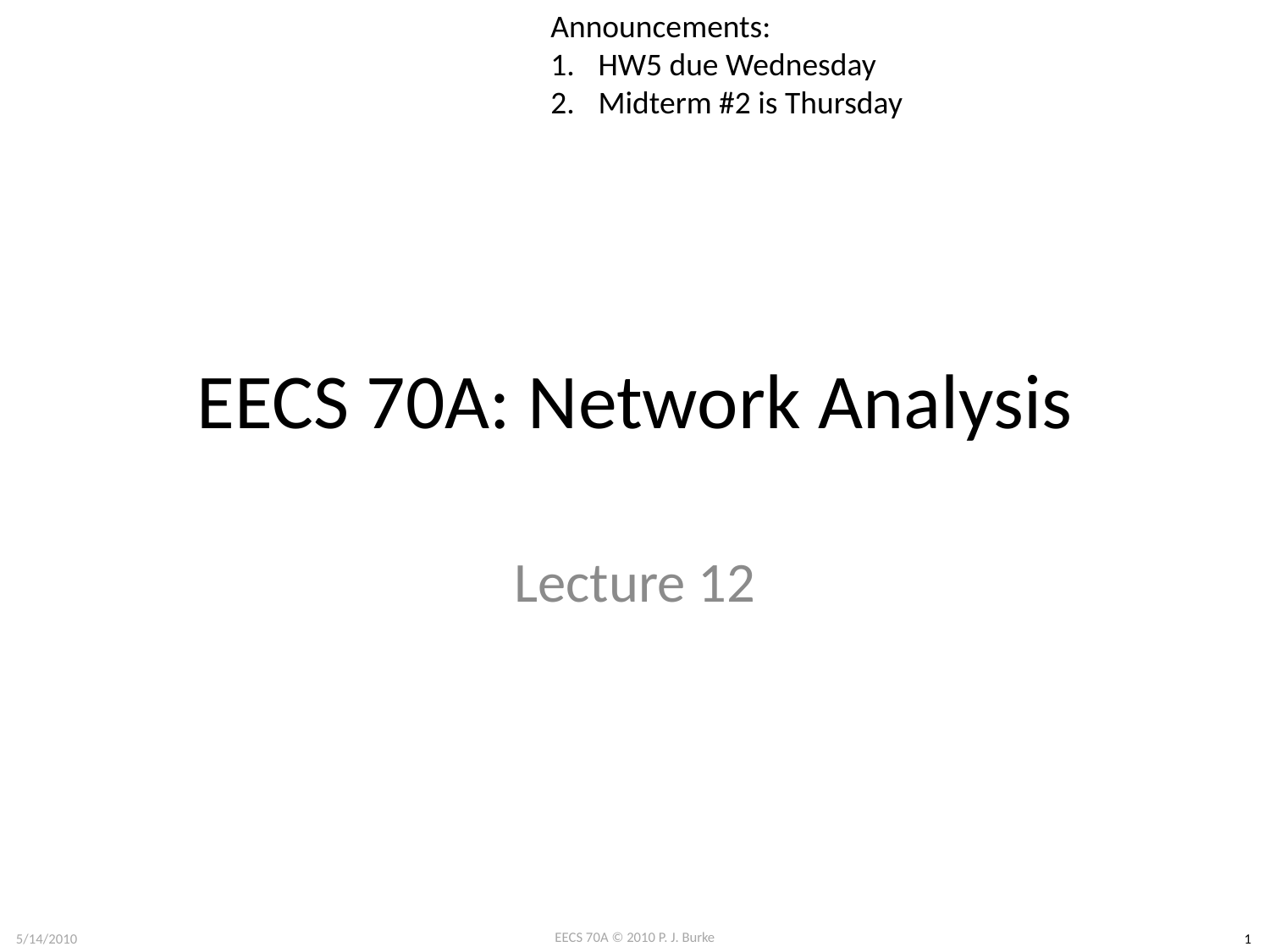

Announcements:
HW5 due Wednesday
Midterm #2 is Thursday
# EECS 70A: Network Analysis
Lecture 12